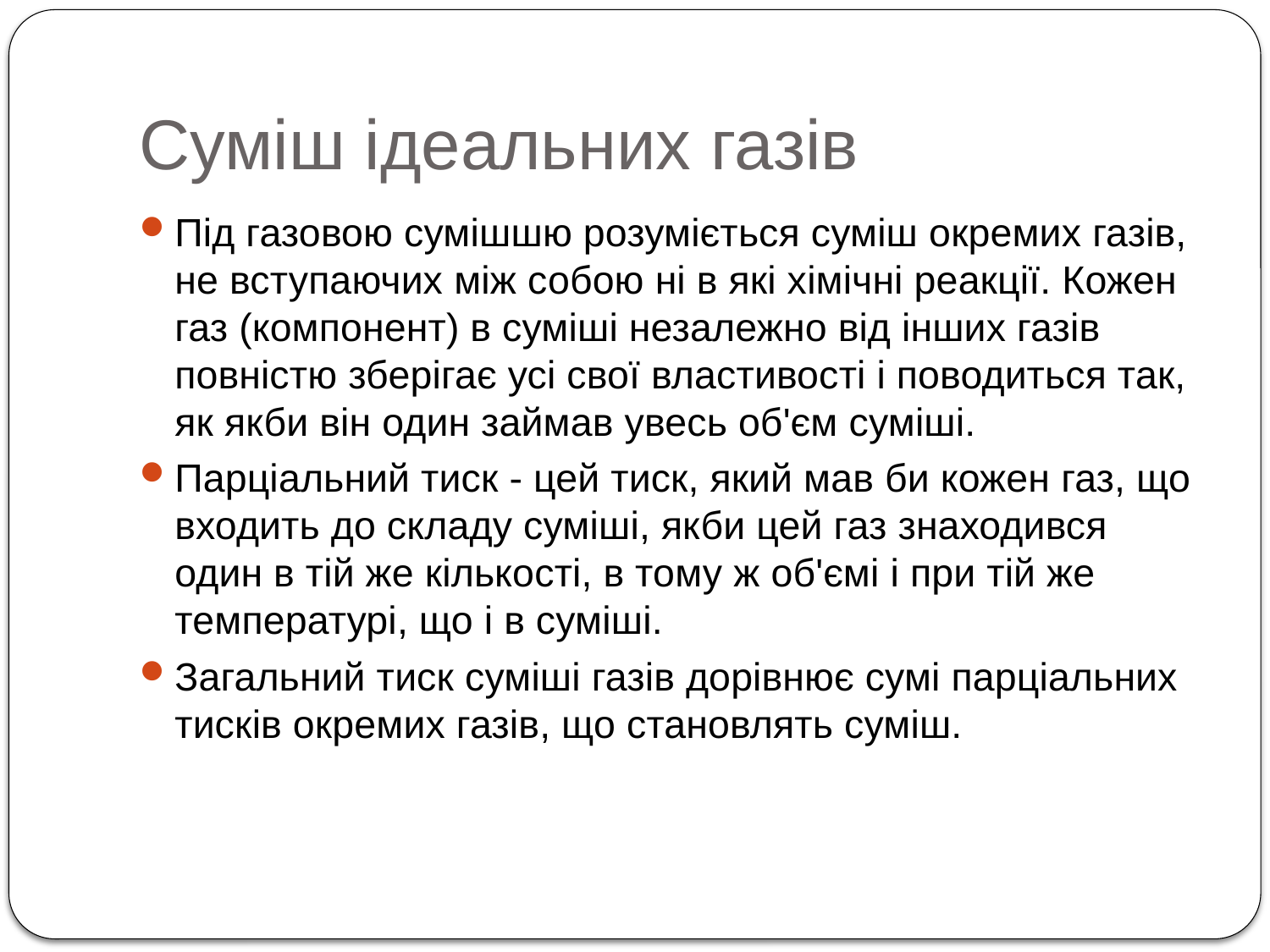

# Суміш ідеальних газів
Під газовою сумішшю розуміється суміш окремих газів, не вступаючих між собою ні в які хімічні реакції. Кожен газ (компонент) в суміші незалежно від інших газів повністю зберігає усі свої властивості і поводиться так, як якби він один займав увесь об'єм суміші.
Парціальний тиск - цей тиск, який мав би кожен газ, що входить до складу суміші, якби цей газ знаходився один в тій же кількості, в тому ж об'ємі і при тій же температурі, що і в суміші.
Загальний тиск суміші газів дорівнює сумі парціальних тисків окремих газів, що становлять суміш.